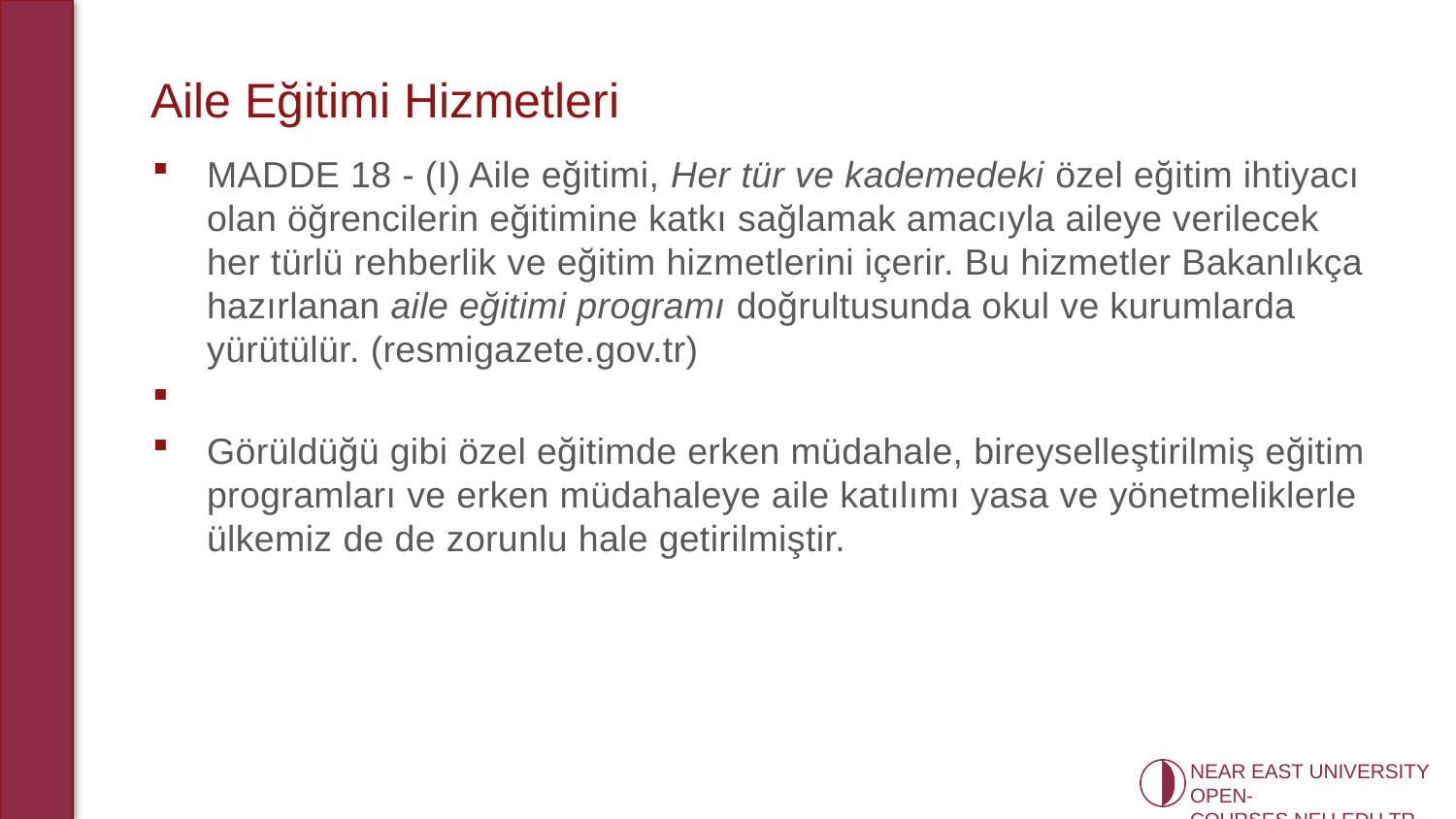

# Aile Eğitimi Hizmetleri
MADDE 18 - (I) Aile eğitimi, Her tür ve kademedeki özel eğitim ihtiyacı olan öğrencilerin eğitimine katkı sağlamak amacıyla aileye verilecek her türlü reh­berlik ve eğitim hizmetlerini içerir. Bu hizmetler Bakanlıkça hazırlanan aile eğitimi programı doğrultusunda okul ve kurumlarda yürütülür. (resmigazete.gov.tr)

Görüldüğü gibi özel eğitimde erken müdahale, bireyselleştirilmiş eğitim programları ve erken müdahaleye aile katılımı yasa ve yönetmeliklerle ülkemiz­ de de zorunlu hale getirilmiştir.